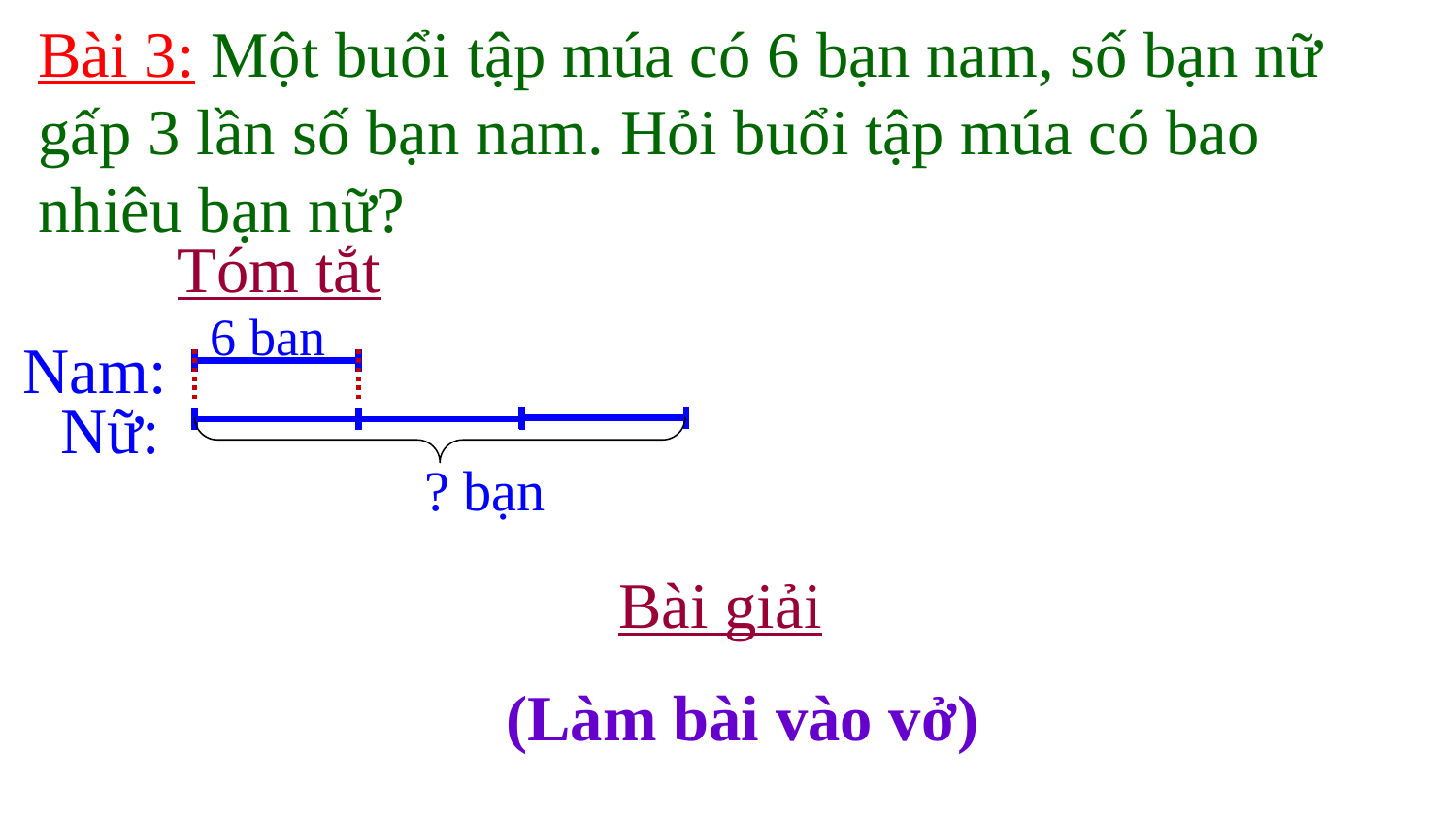

Bài 3: Một buổi tập múa có 6 bạn nam, số bạn nữ gấp 3 lần số bạn nam. Hỏi buổi tập múa có bao nhiêu bạn nữ?

Tóm tắt
6 bạn
Nam:
Nữ:
? bạn
Bài giải
	(Làm bài vào vở)